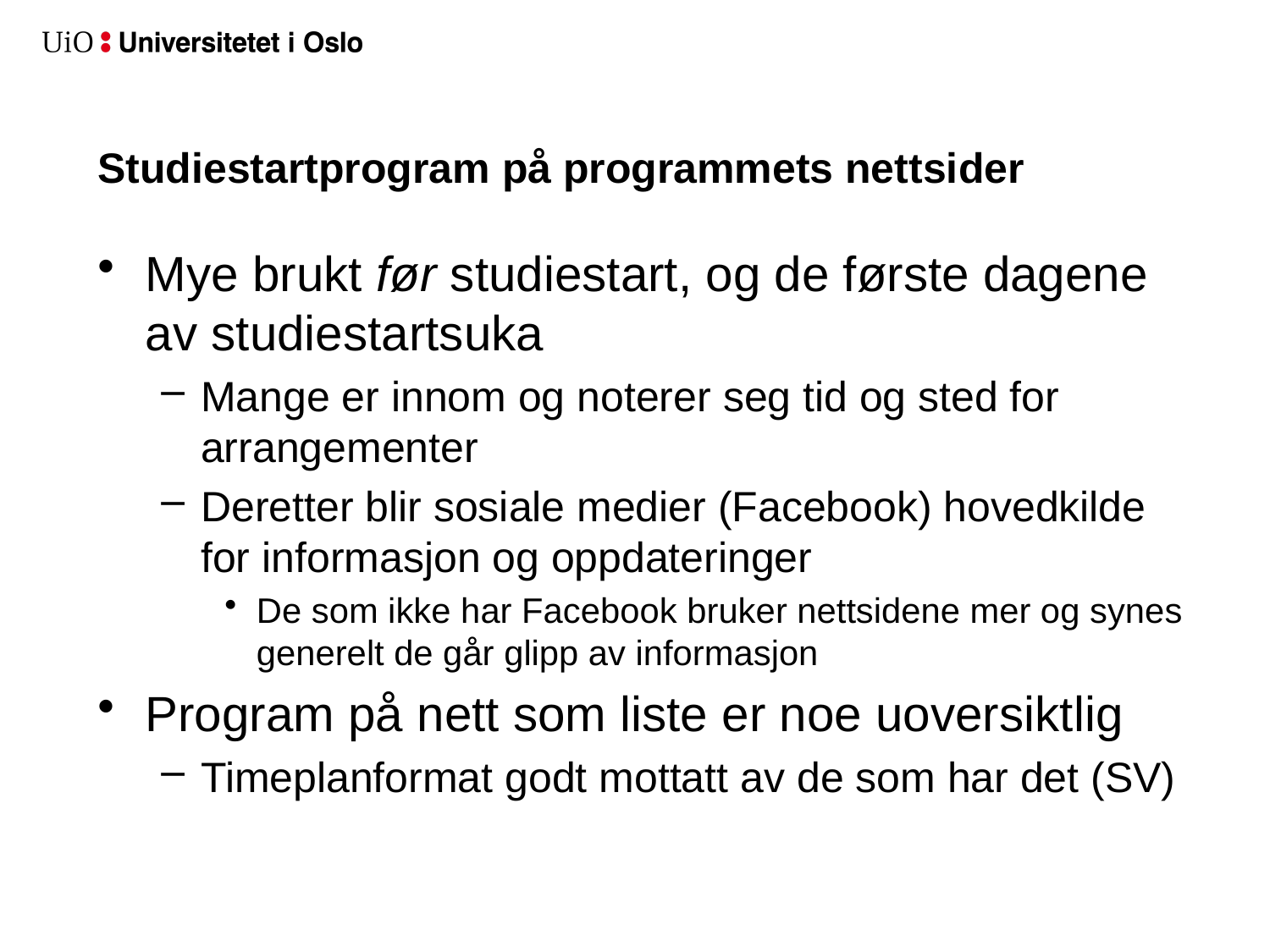

# Studiestartprogram på programmets nettsider
Mye brukt før studiestart, og de første dagene av studiestartsuka
Mange er innom og noterer seg tid og sted for arrangementer
Deretter blir sosiale medier (Facebook) hovedkilde for informasjon og oppdateringer
De som ikke har Facebook bruker nettsidene mer og synes generelt de går glipp av informasjon
Program på nett som liste er noe uoversiktlig
Timeplanformat godt mottatt av de som har det (SV)